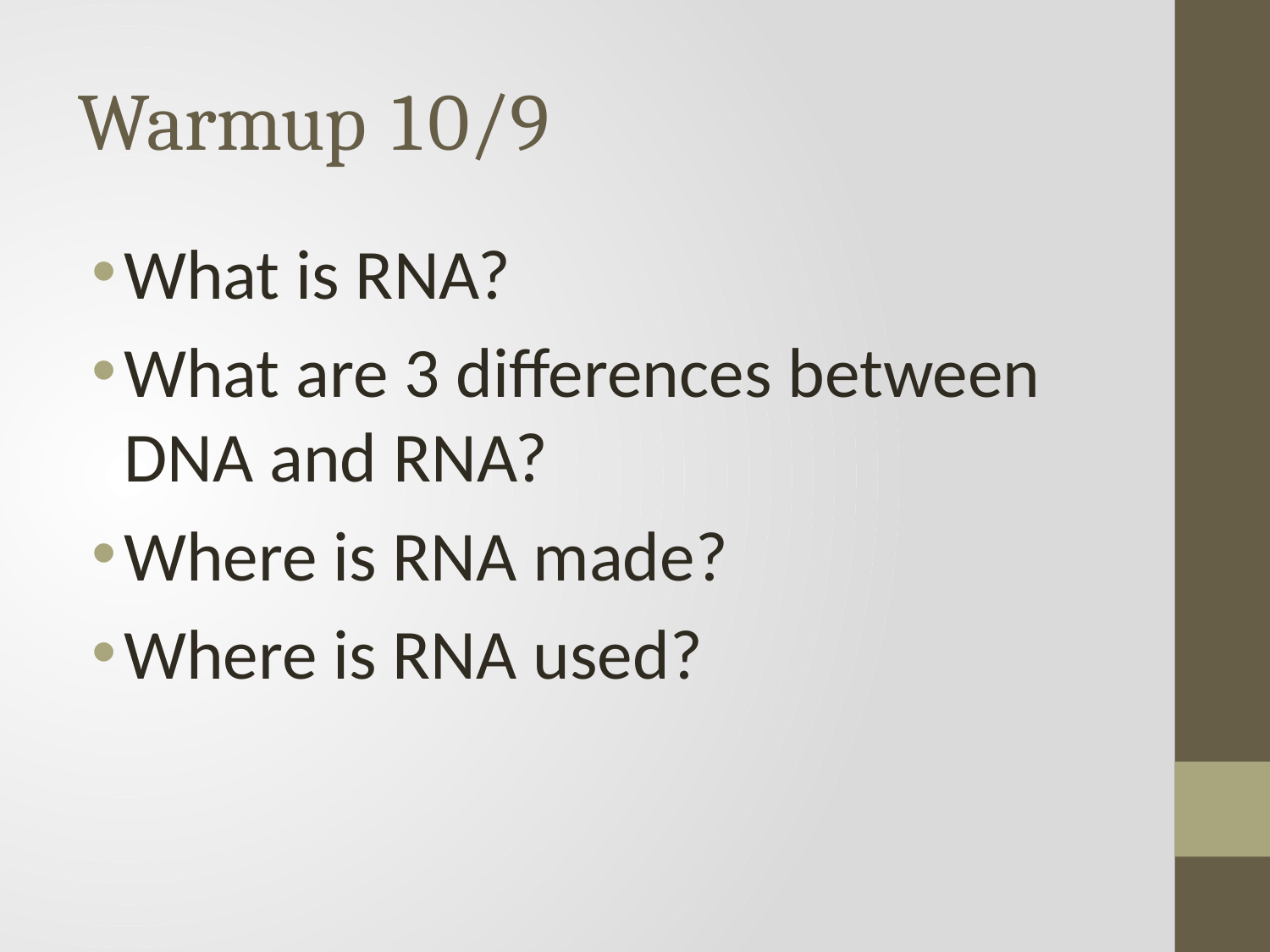

# Warmup 10/9
What is RNA?
What are 3 differences between DNA and RNA?
Where is RNA made?
Where is RNA used?